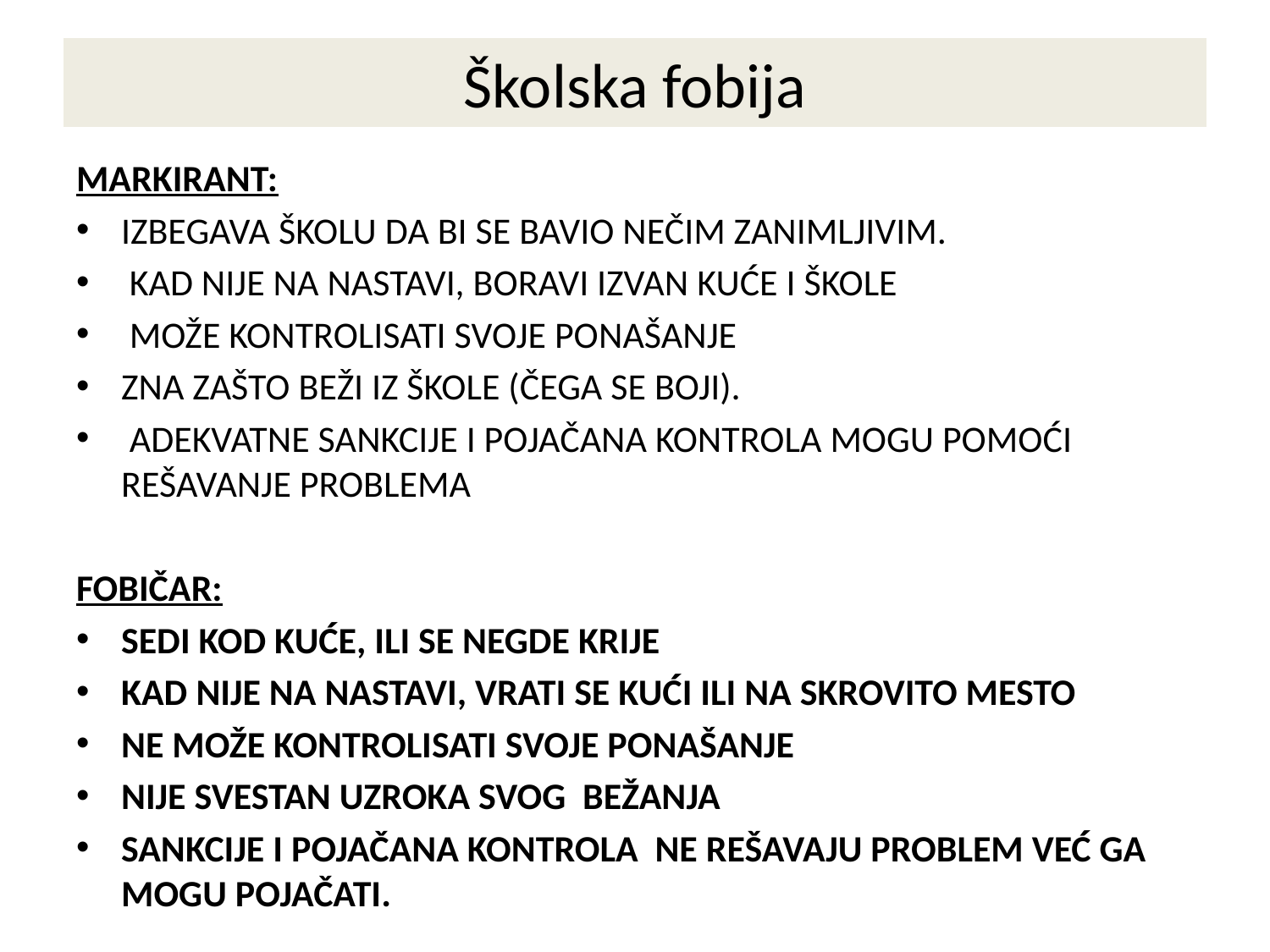

# Školska fobija
markirant:
izbegava školu da bi se bavio nečim zanimljivim.
 kad nije na nastavi, boravi izvan kuće i škole
 može kontrolisati svoje ponašanje
zna zašto beži iz škole (čega se boji).
 adekvatne sankcije i pojačana kontrola mogu pomoći rešavanje problema

fobičar:
sedi kod kuće, ili se negde krije
kad nije na nastavi, vrati se kući ili na skrovito mesto
ne može kontrolisati svoje ponašanje
nije svestan uzroka svog  bežanja
sankcije i pojačana kontrola  ne rešavaju problem već ga mogu pojačati.